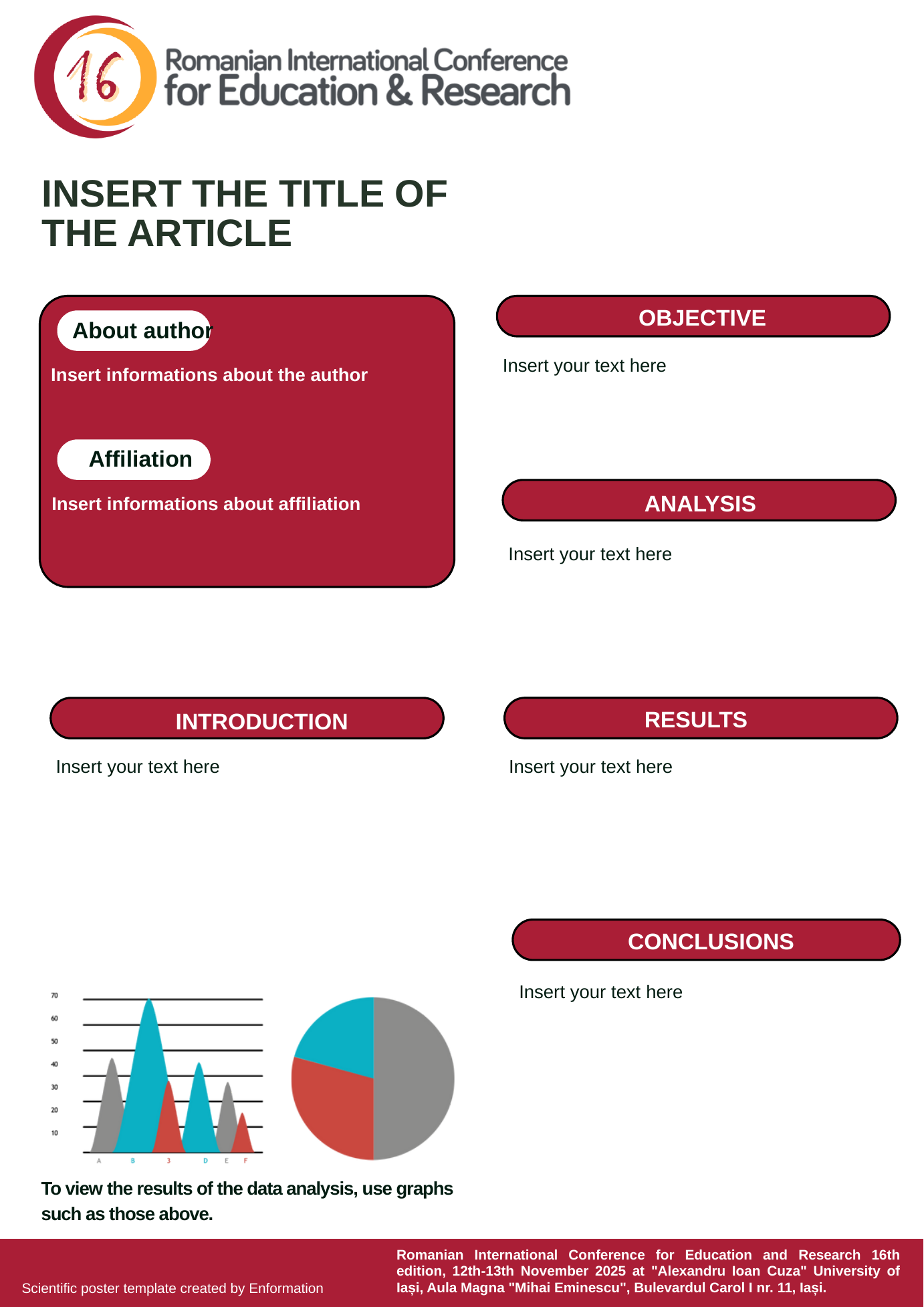

Insert your photo here
INSERT THE TITLE OF THE ARTICLE

OBJECTIVE
Insert your text here
About author

Insert informations about the author

Affiliation

ANALYSIS
Insert your text here
Insert informations about affiliation

RESULTS
Insert your text here

INTRODUCTION
Insert your text here

CONCLUSIONS
Insert your text here

To view the results of the data analysis, use graphs such as those above.

Romanian International Conference for Education and Research 16th edition, 12th-13th November 2025 at "Alexandru Ioan Cuza" University of Iași, Aula Magna "Mihai Eminescu", Bulevardul Carol I nr. 11, Iași.
Scientific poster template created by Enformation